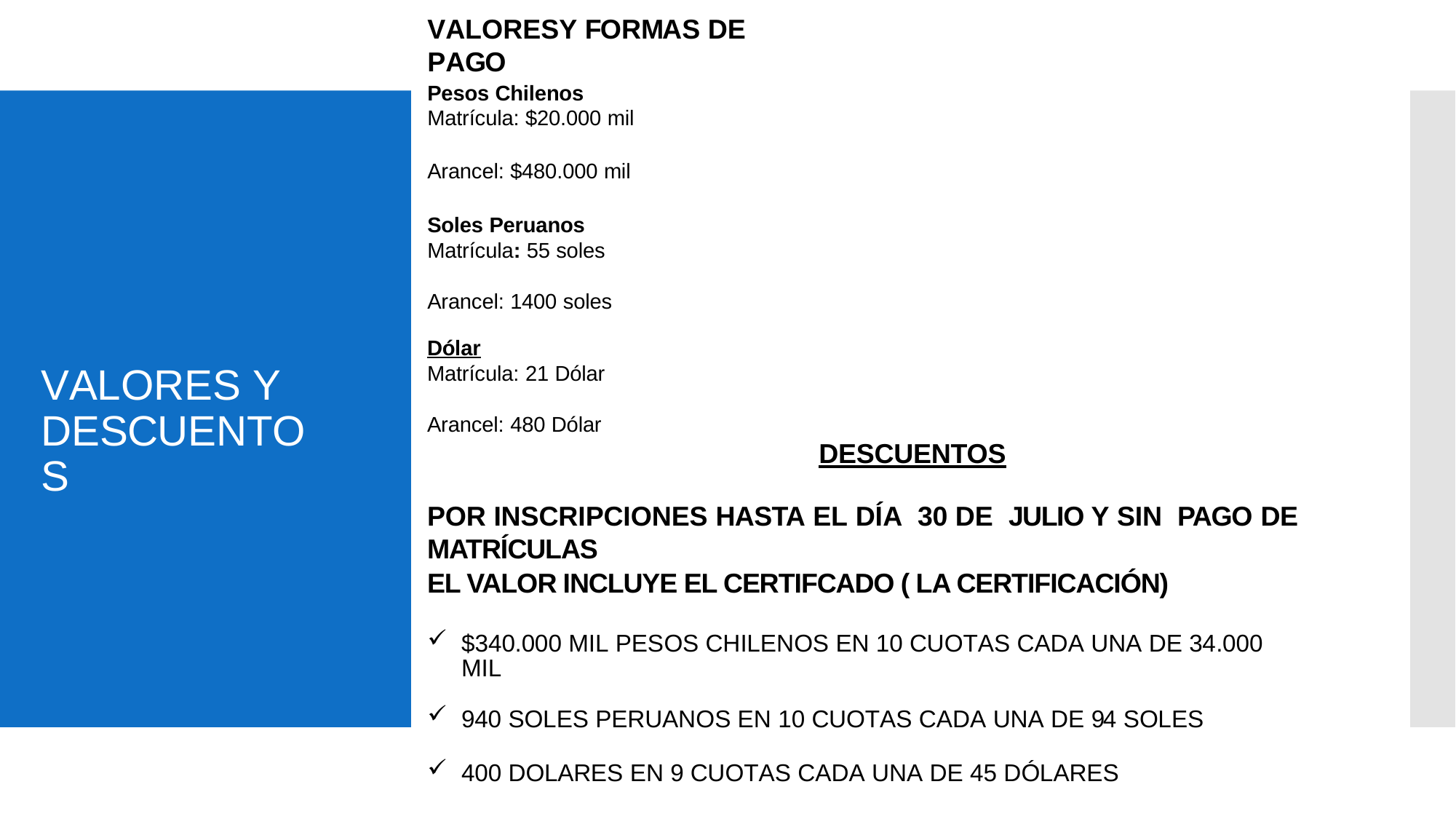

# VALORESY FORMAS DE PAGO
Pesos Chilenos
Matrícula: $20.000 mil

Arancel: $480.000 mil

Soles Peruanos
Matrícula: 55 soles

Arancel: 1400 soles
Dólar
Matrícula: 21 Dólar
VALORES Y  DESCUENTOS
Arancel: 480 Dólar
DESCUENTOS
POR INSCRIPCIONES HASTA EL DÍA  30 DE  JULIO Y SIN  PAGO DE MATRÍCULAS
EL VALOR INCLUYE EL CERTIFCADO ( LA CERTIFICACIÓN)
$340.000 MIL PESOS CHILENOS EN 10 CUOTAS CADA UNA DE 34.000 MIL

940 SOLES PERUANOS EN 10 CUOTAS CADA UNA DE 94 SOLES

400 DOLARES EN 9 CUOTAS CADA UNA DE 45 DÓLARES